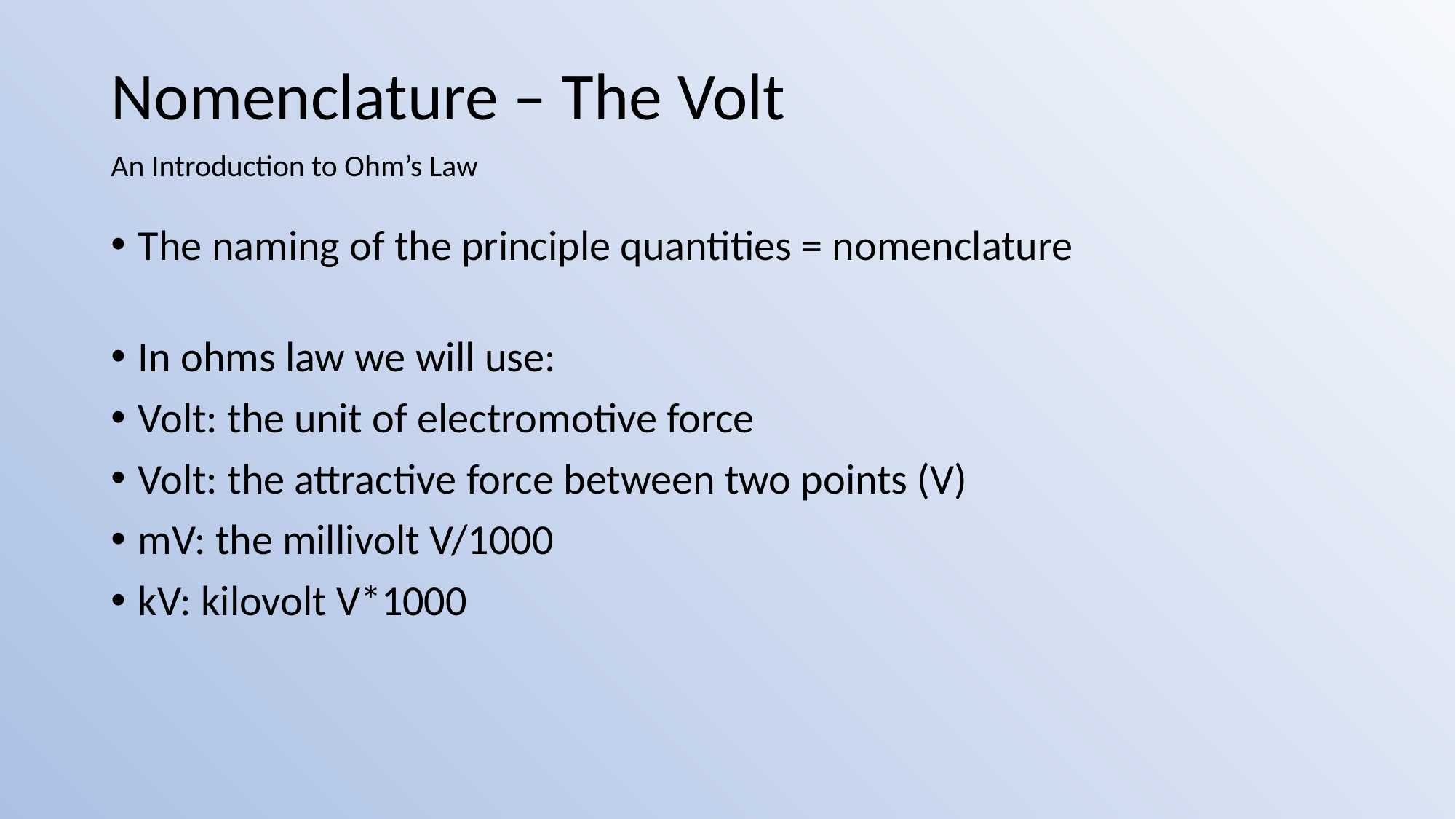

# Nomenclature – The Volt An Introduction to Ohm’s Law
The naming of the principle quantities = nomenclature
In ohms law we will use:
Volt: the unit of electromotive force
Volt: the attractive force between two points (V)
mV: the millivolt V/1000
kV: kilovolt V*1000